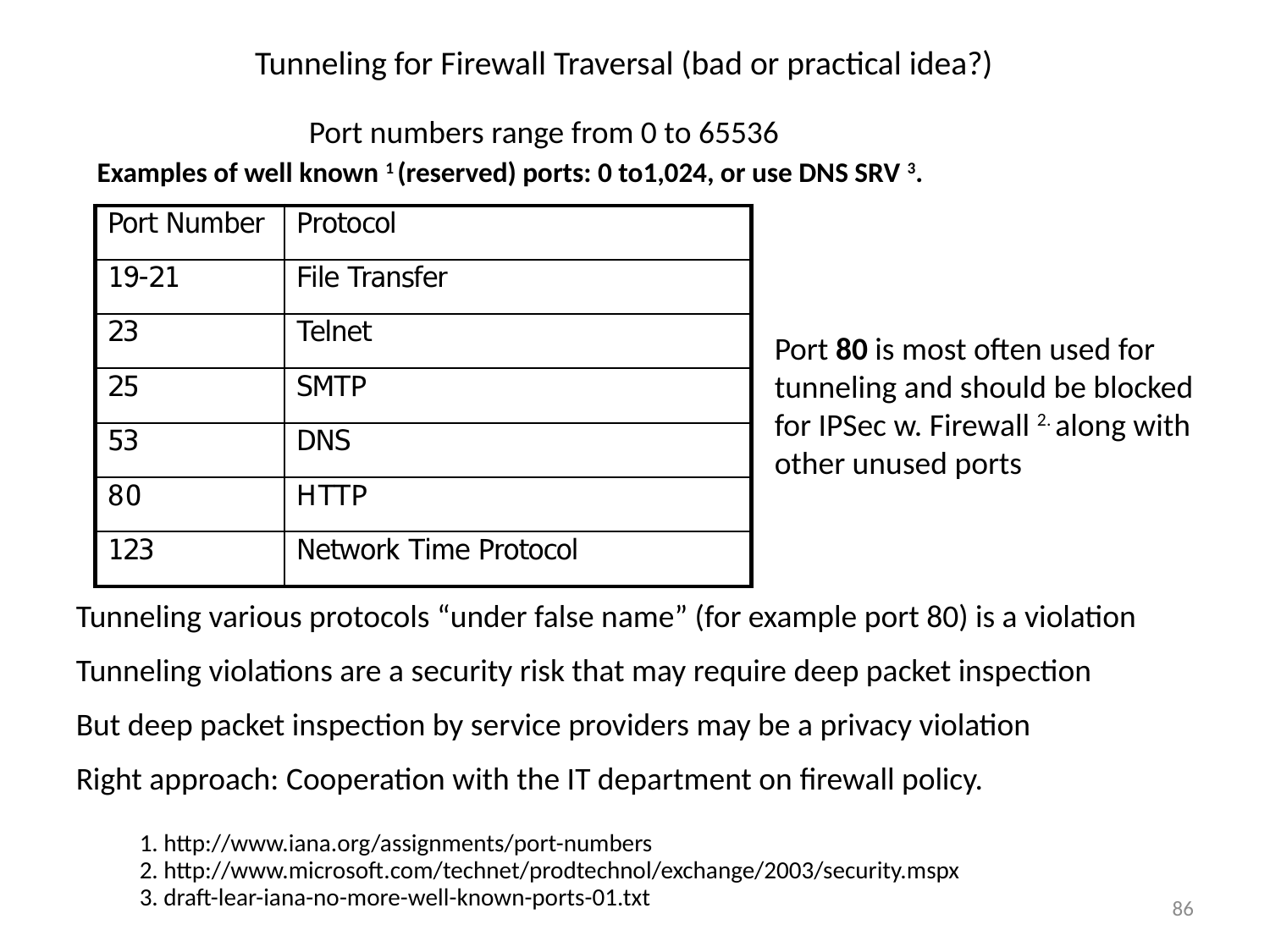

# Tunneling for Firewall Traversal (bad or practical idea?)
Port numbers range from 0 to 65536
Examples of well known 1 (reserved) ports: 0 to1,024, or use DNS SRV 3.
| Port Number | Protocol |
| --- | --- |
| 19-21 | File Transfer |
| 23 | Telnet |
| 25 | SMTP |
| 53 | DNS |
| 80 | HTTP |
| 123 | Network Time Protocol |
Port 80 is most often used for tunneling and should be blocked for IPSec w. Firewall 2. along with other unused ports
Tunneling various protocols “under false name” (for example port 80) is a violation
Tunneling violations are a security risk that may require deep packet inspection
But deep packet inspection by service providers may be a privacy violation
Right approach: Cooperation with the IT department on firewall policy.
1. http://www.iana.org/assignments/port-numbers
2. http://www.microsoft.com/technet/prodtechnol/exchange/2003/security.mspx
3. draft-lear-iana-no-more-well-known-ports-01.txt
86